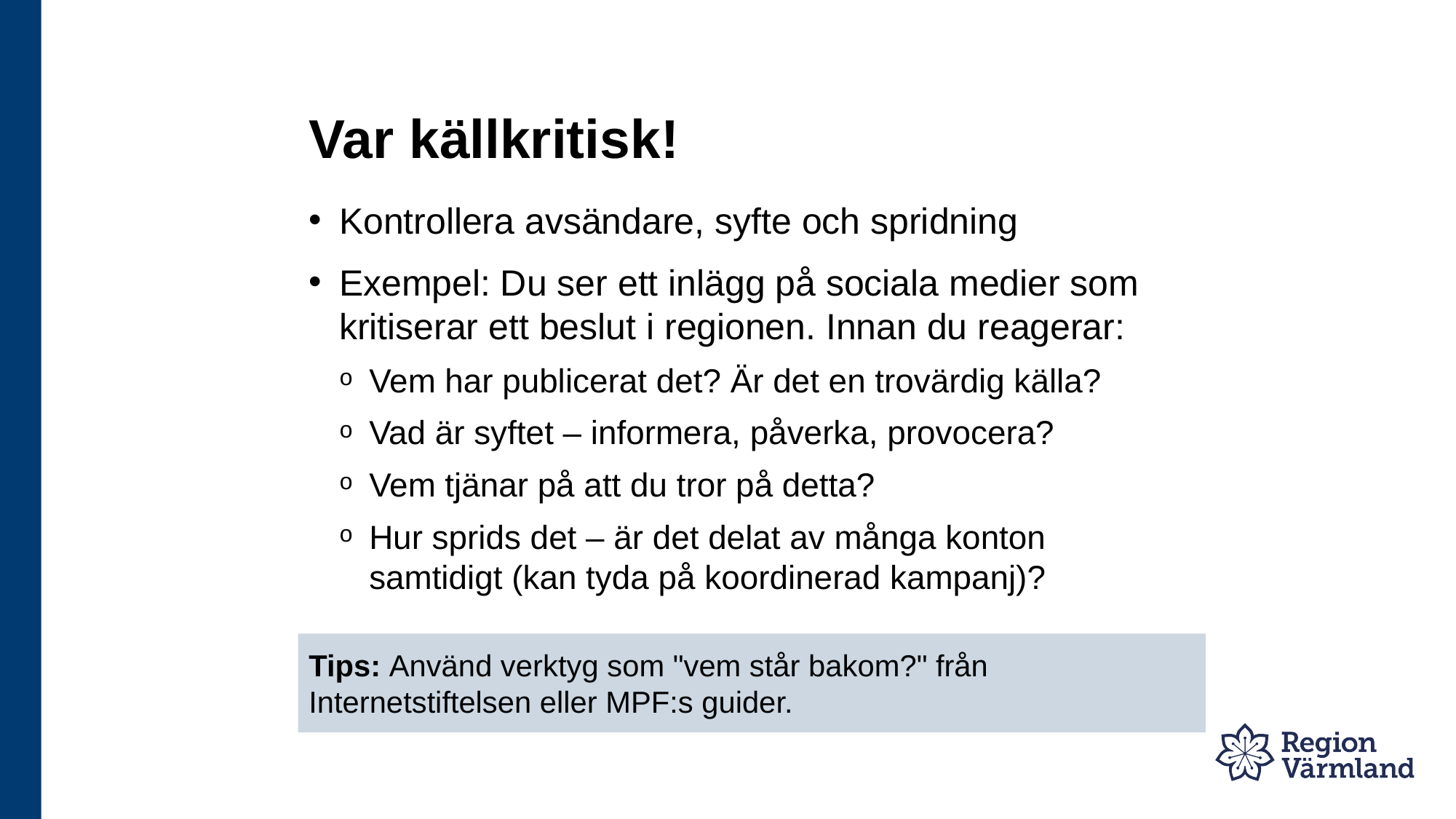

# Var källkritisk!
Kontrollera avsändare, syfte och spridning
Exempel: Du ser ett inlägg på sociala medier som kritiserar ett beslut i regionen. Innan du reagerar:
Vem har publicerat det? Är det en trovärdig källa?
Vad är syftet – informera, påverka, provocera?
Vem tjänar på att du tror på detta?
Hur sprids det – är det delat av många konton samtidigt (kan tyda på koordinerad kampanj)?

Tips: Använd verktyg som "vem står bakom?" från Internetstiftelsen eller MPF:s guider.